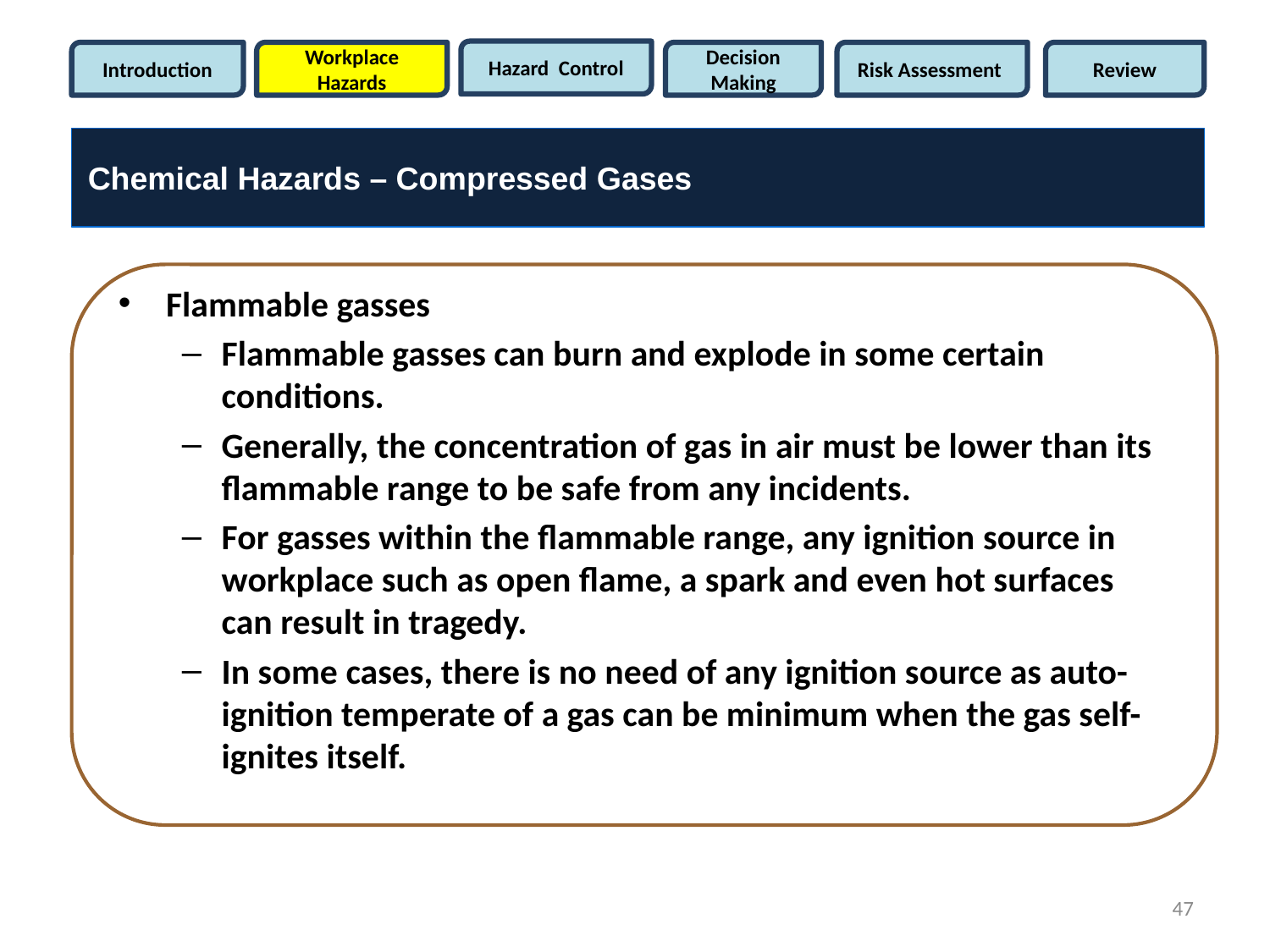

Hazard  Control
Introduction
Workplace Hazards
Decision Making
Risk Assessment
Review

Chemical Hazards – Compressed Gases

Flammable gasses
Flammable gasses can burn and explode in some certain conditions.
Generally, the concentration of gas in air must be lower than its flammable range to be safe from any incidents.
For gasses within the flammable range, any ignition source in workplace such as open flame, a spark and even hot surfaces can result in tragedy.
In some cases, there is no need of any ignition source as auto-ignition temperate of a gas can be minimum when the gas self-ignites itself.

47